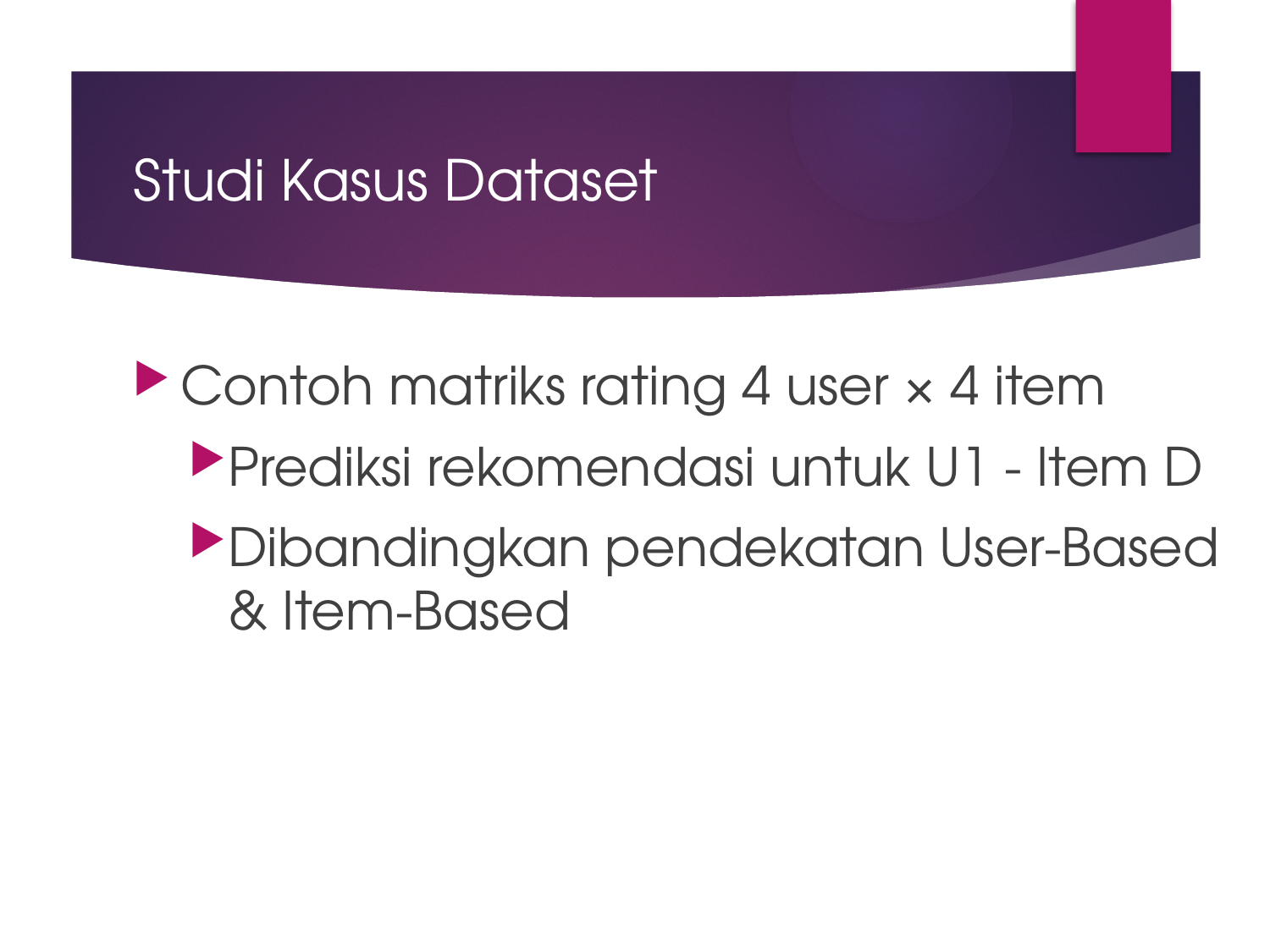

# Studi Kasus Dataset
Contoh matriks rating 4 user × 4 item
Prediksi rekomendasi untuk U1 - Item D
Dibandingkan pendekatan User-Based & Item-Based